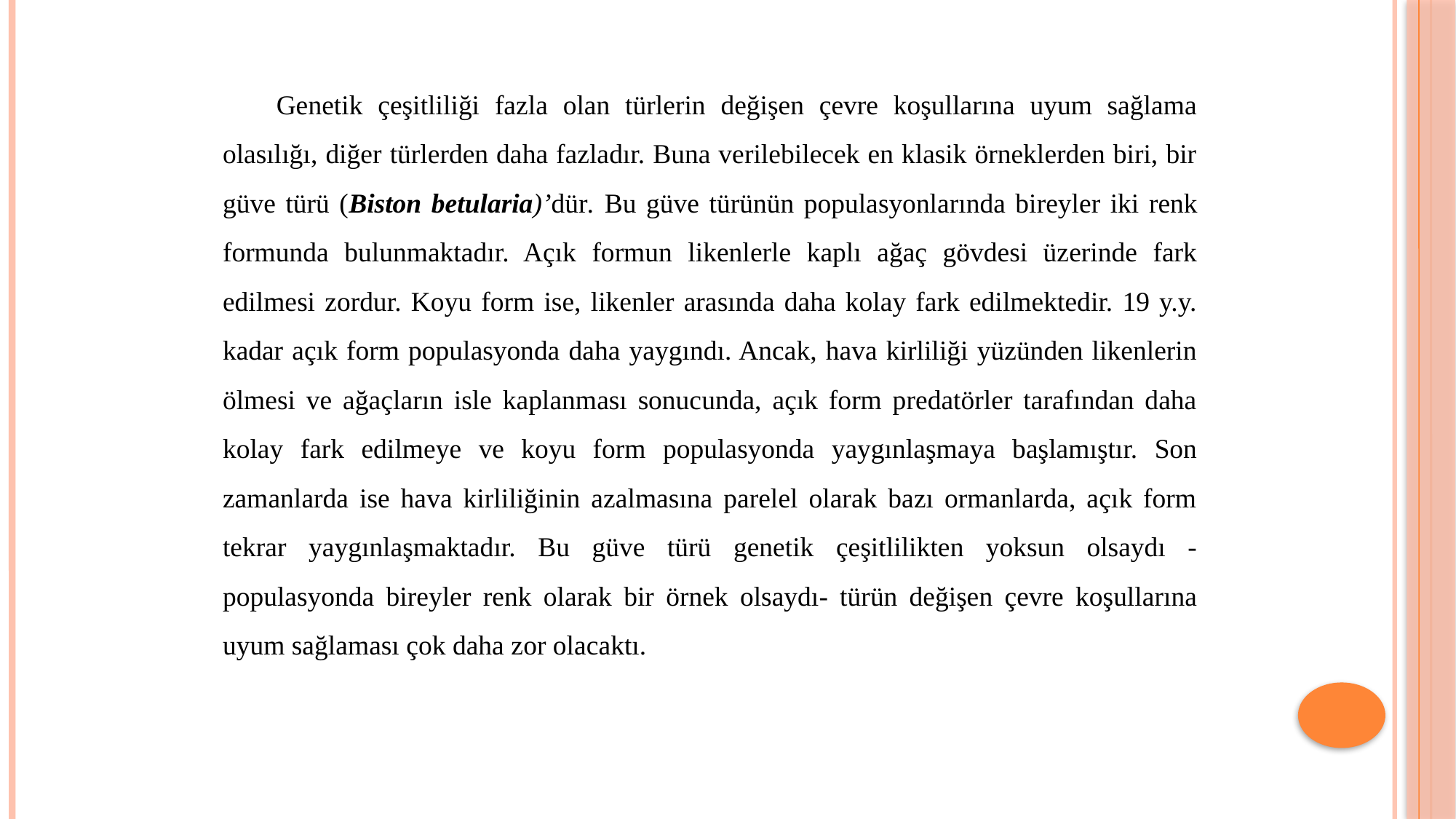

Genetik çeşitliliği fazla olan türlerin değişen çevre koşullarına uyum sağlama olasılığı, diğer türlerden daha fazladır. Buna verilebilecek en klasik örneklerden biri, bir güve türü (Biston betularia)’dür. Bu güve türünün populasyonlarında bireyler iki renk formunda bulunmaktadır. Açık formun likenlerle kaplı ağaç gövdesi üzerinde fark edilmesi zordur. Koyu form ise, likenler arasında daha kolay fark edilmektedir. 19 y.y. kadar açık form populasyonda daha yaygındı. Ancak, hava kirliliği yüzünden likenlerin ölmesi ve ağaçların isle kaplanması sonucunda, açık form predatörler tarafından daha kolay fark edilmeye ve koyu form populasyonda yaygınlaşmaya başlamıştır. Son zamanlarda ise hava kirliliğinin azalmasına parelel olarak bazı ormanlarda, açık form tekrar yaygınlaşmaktadır. Bu güve türü genetik çeşitlilikten yoksun olsaydı -populasyonda bireyler renk olarak bir örnek olsaydı- türün değişen çevre koşullarına uyum sağlaması çok daha zor olacaktı.